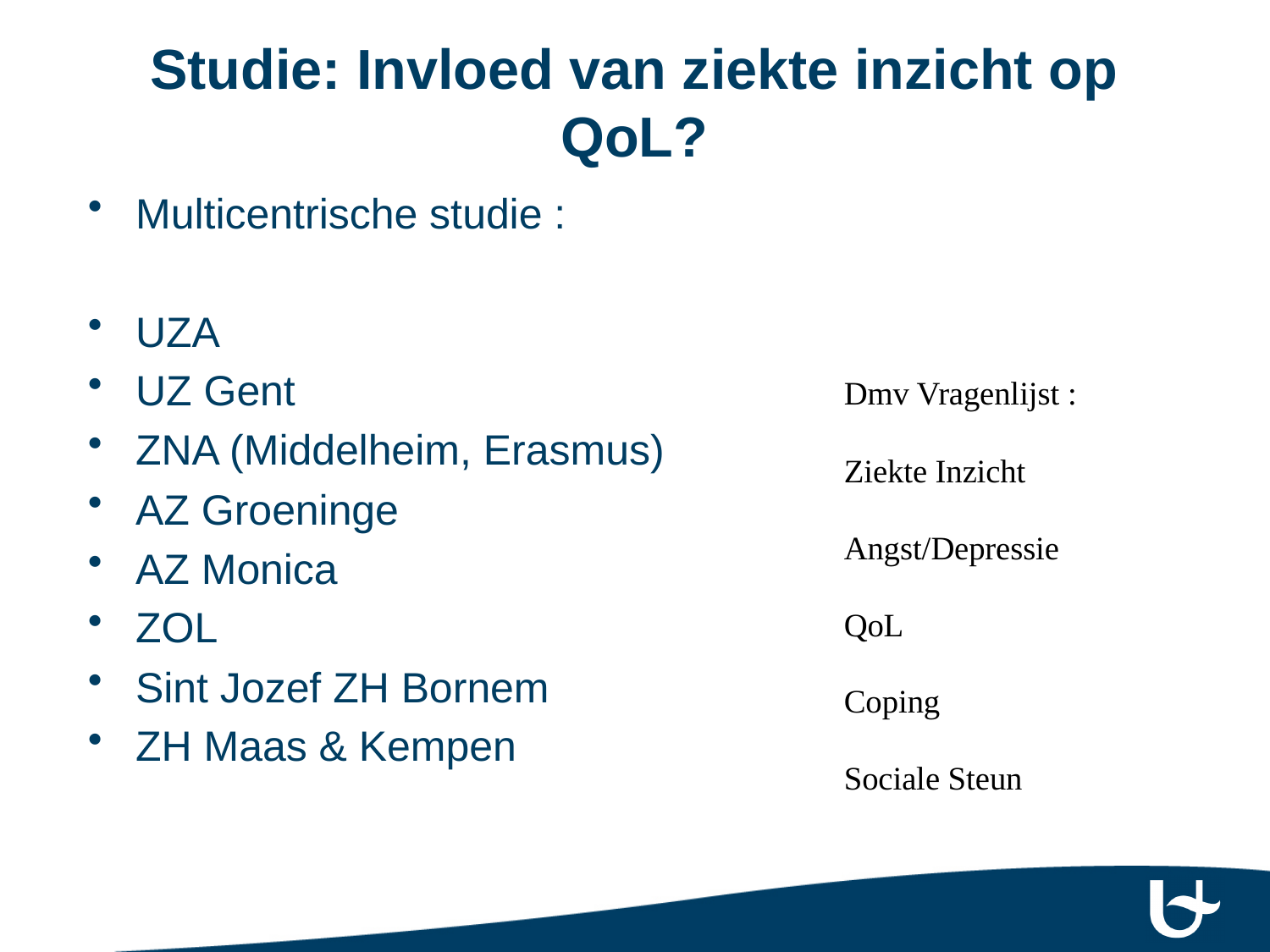

# Studie: Invloed van ziekte inzicht op QoL?
Multicentrische studie :

UZA
UZ Gent
ZNA (Middelheim, Erasmus)
AZ Groeninge
AZ Monica
ZOL
Sint Jozef ZH Bornem
ZH Maas & Kempen

Dmv Vragenlijst :
Ziekte Inzicht
Angst/Depressie
QoL
Coping
Sociale Steun